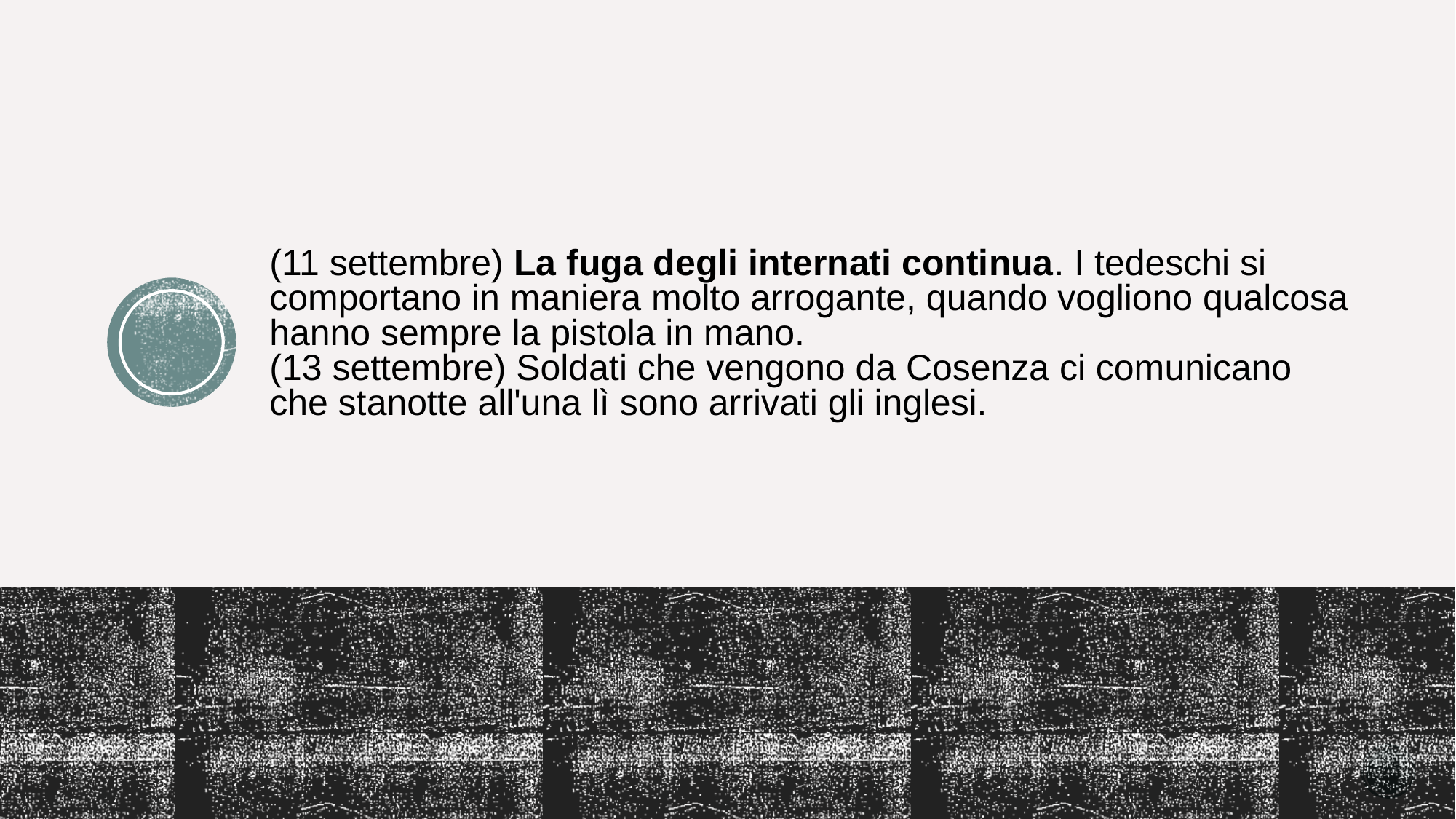

# (11 settembre) La fuga degli internati continua. I tedeschi si comportano in maniera molto arrogante, quando vogliono qualcosa hanno sempre la pistola in mano. (13 settembre) Soldati che vengono da Cosenza ci comunicano che stanotte all'una lì sono arrivati gli inglesi.